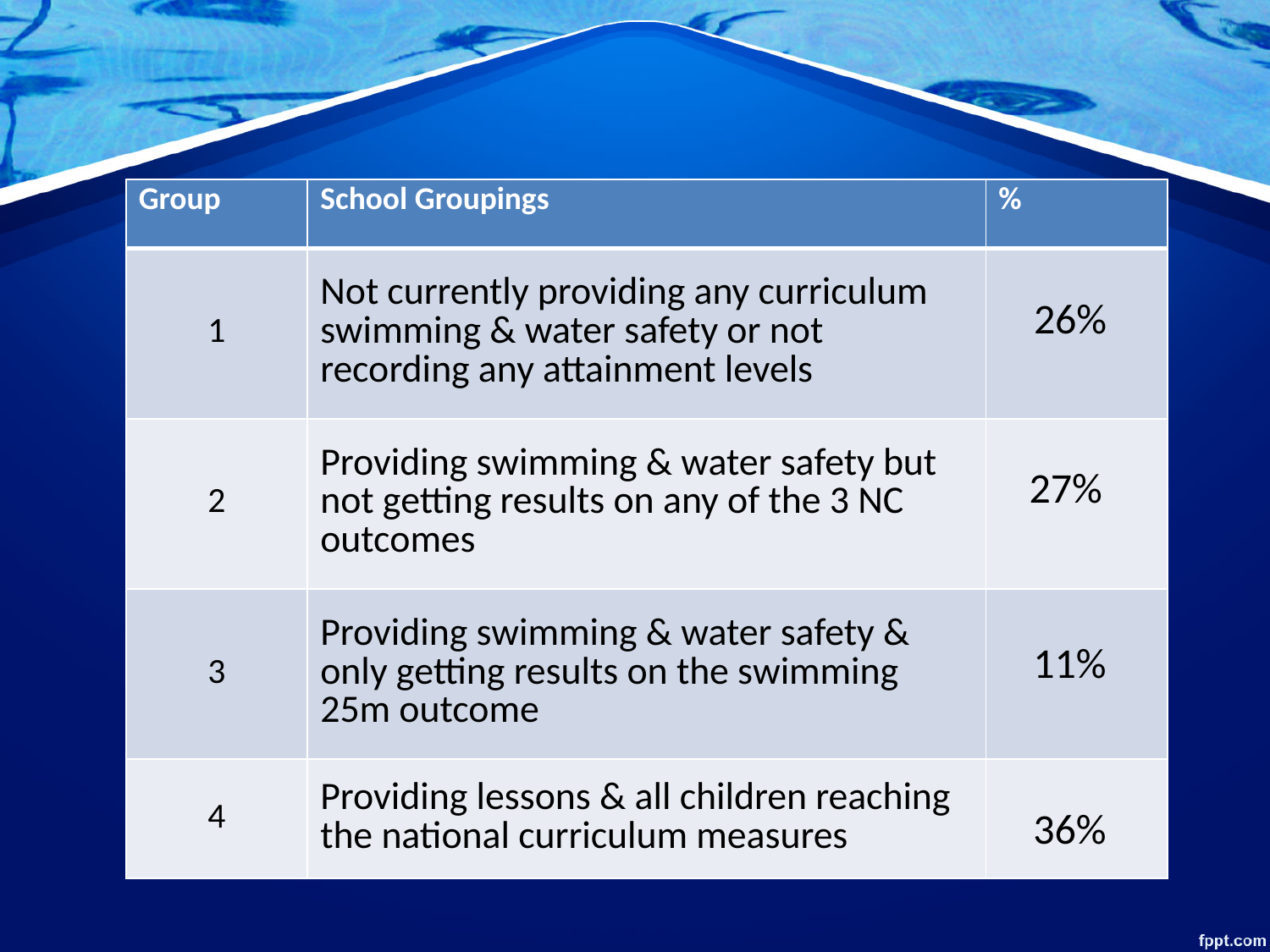

| Group | School Groupings | % |
| --- | --- | --- |
| 1 | Not currently providing any curriculum swimming & water safety or not recording any attainment levels |  |
| 2 | Providing swimming & water safety but not getting results on any of the 3 NC outcomes |  |
| 3 | Providing swimming & water safety & only getting results on the swimming 25m outcome |  |
| 4 | Providing lessons & all children reaching the national curriculum measures |  |

26%
27%
11%
36%